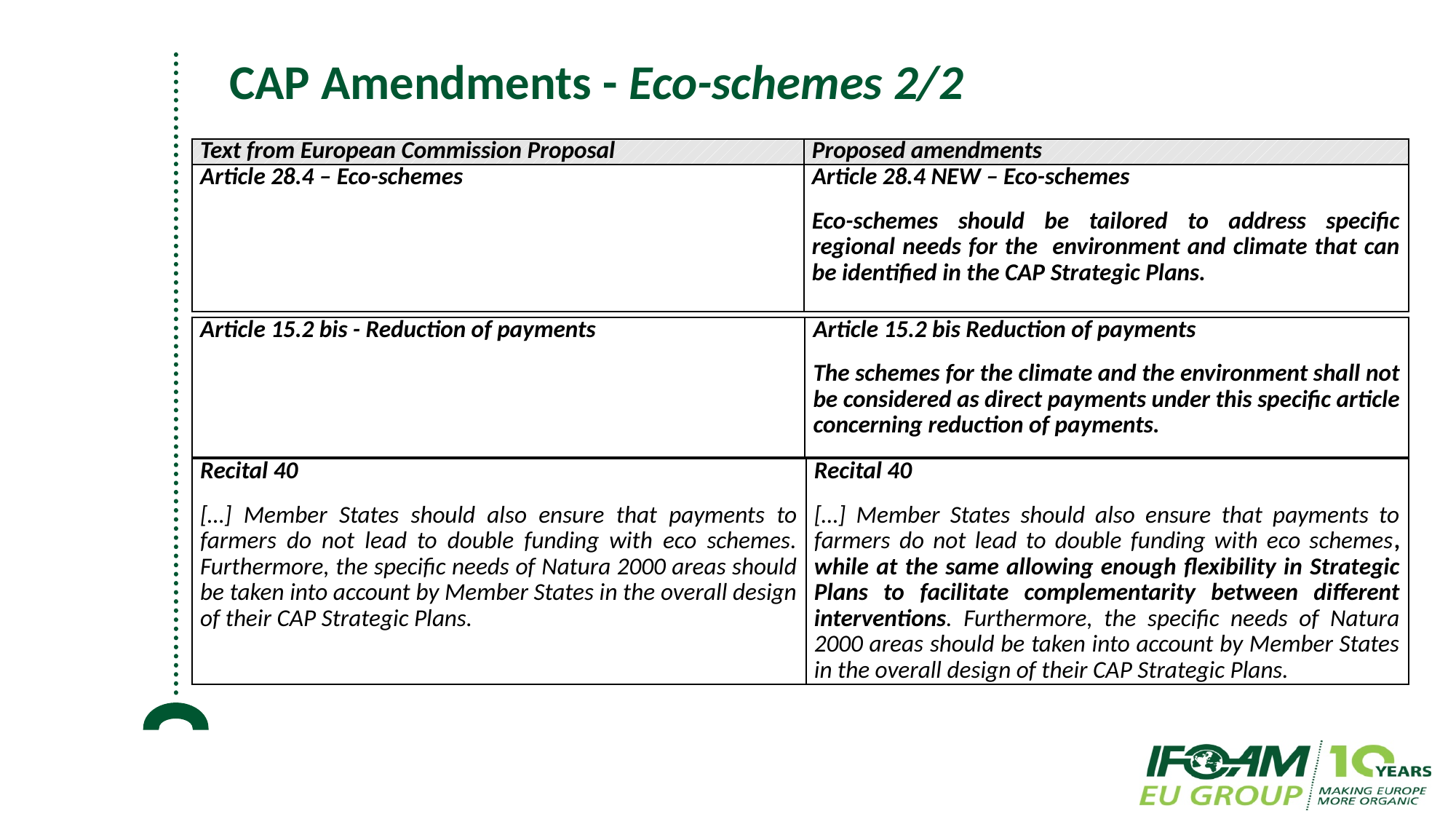

# CAP Amendments - Eco-schemes 2/2
| Text from European Commission Proposal | Proposed amendments |
| --- | --- |
| Article 28.4 – Eco-schemes | Article 28.4 NEW – Eco-schemes Eco-schemes should be tailored to address specific regional needs for the environment and climate that can be identified in the CAP Strategic Plans. |
| Article 15.2 bis - Reduction of payments | Article 15.2 bis Reduction of payments The schemes for the climate and the environment shall not be considered as direct payments under this specific article concerning reduction of payments. |
| --- | --- |
| Recital 40 […] Member States should also ensure that payments to farmers do not lead to double funding with eco schemes. Furthermore, the specific needs of Natura 2000 areas should be taken into account by Member States in the overall design of their CAP Strategic Plans. | Recital 40 […] Member States should also ensure that payments to farmers do not lead to double funding with eco schemes, while at the same allowing enough flexibility in Strategic Plans to facilitate complementarity between different interventions. Furthermore, the specific needs of Natura 2000 areas should be taken into account by Member States in the overall design of their CAP Strategic Plans. |
| --- | --- |